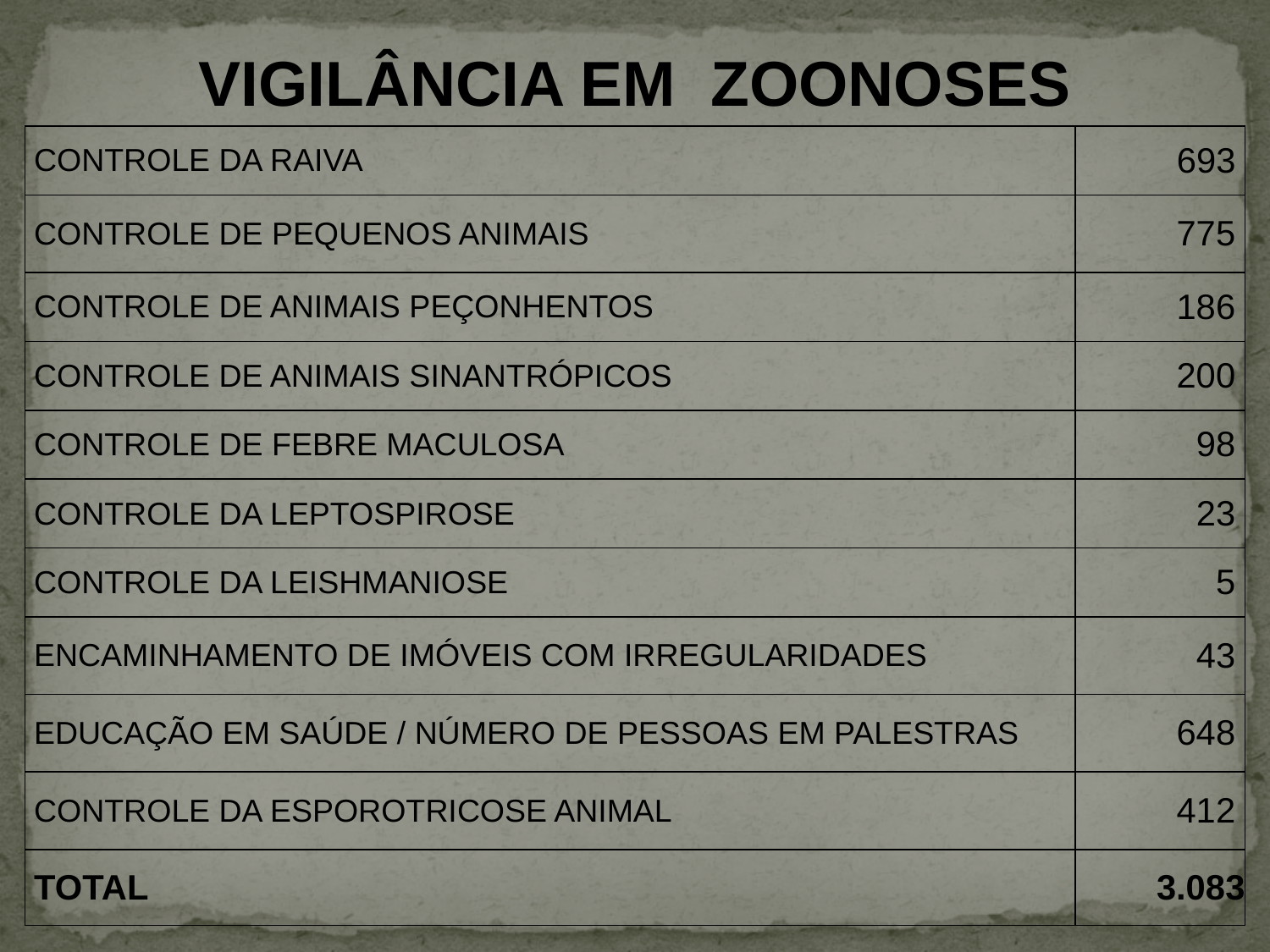

VIGILÂNCIA EM  ZOONOSES
| CONTROLE DA RAIVA | 693 |
| --- | --- |
| CONTROLE DE PEQUENOS ANIMAIS | 775 |
| CONTROLE DE ANIMAIS PEÇONHENTOS | 186 |
| CONTROLE DE ANIMAIS SINANTRÓPICOS | 200 |
| CONTROLE DE FEBRE MACULOSA | 98 |
| CONTROLE DA LEPTOSPIROSE | 23 |
| CONTROLE DA LEISHMANIOSE | 5 |
| ENCAMINHAMENTO DE IMÓVEIS COM IRREGULARIDADES | 43 |
| EDUCAÇÃO EM SAÚDE / NÚMERO DE PESSOAS EM PALESTRAS | 648 |
| CONTROLE DA ESPOROTRICOSE ANIMAL | 412 |
| TOTAL | 3.083 |